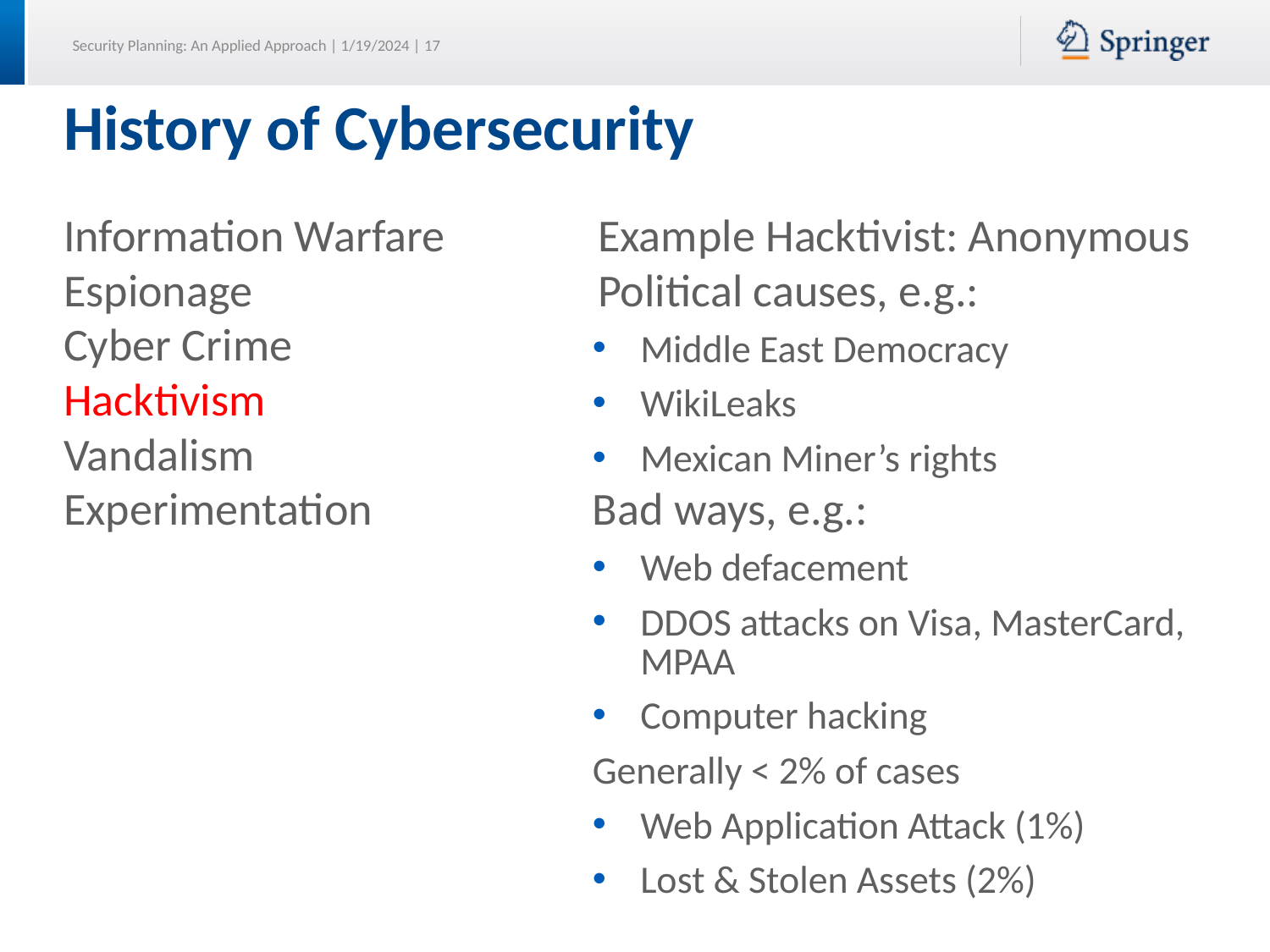

# History of Cybersecurity
Information Warfare
Espionage
Cyber Crime
Hacktivism
Vandalism
Experimentation
Example Hacktivist: Anonymous
Political causes, e.g.:
Middle East Democracy
WikiLeaks
Mexican Miner’s rights
Bad ways, e.g.:
Web defacement
DDOS attacks on Visa, MasterCard, MPAA
Computer hacking
Generally < 2% of cases
Web Application Attack (1%)
Lost & Stolen Assets (2%)